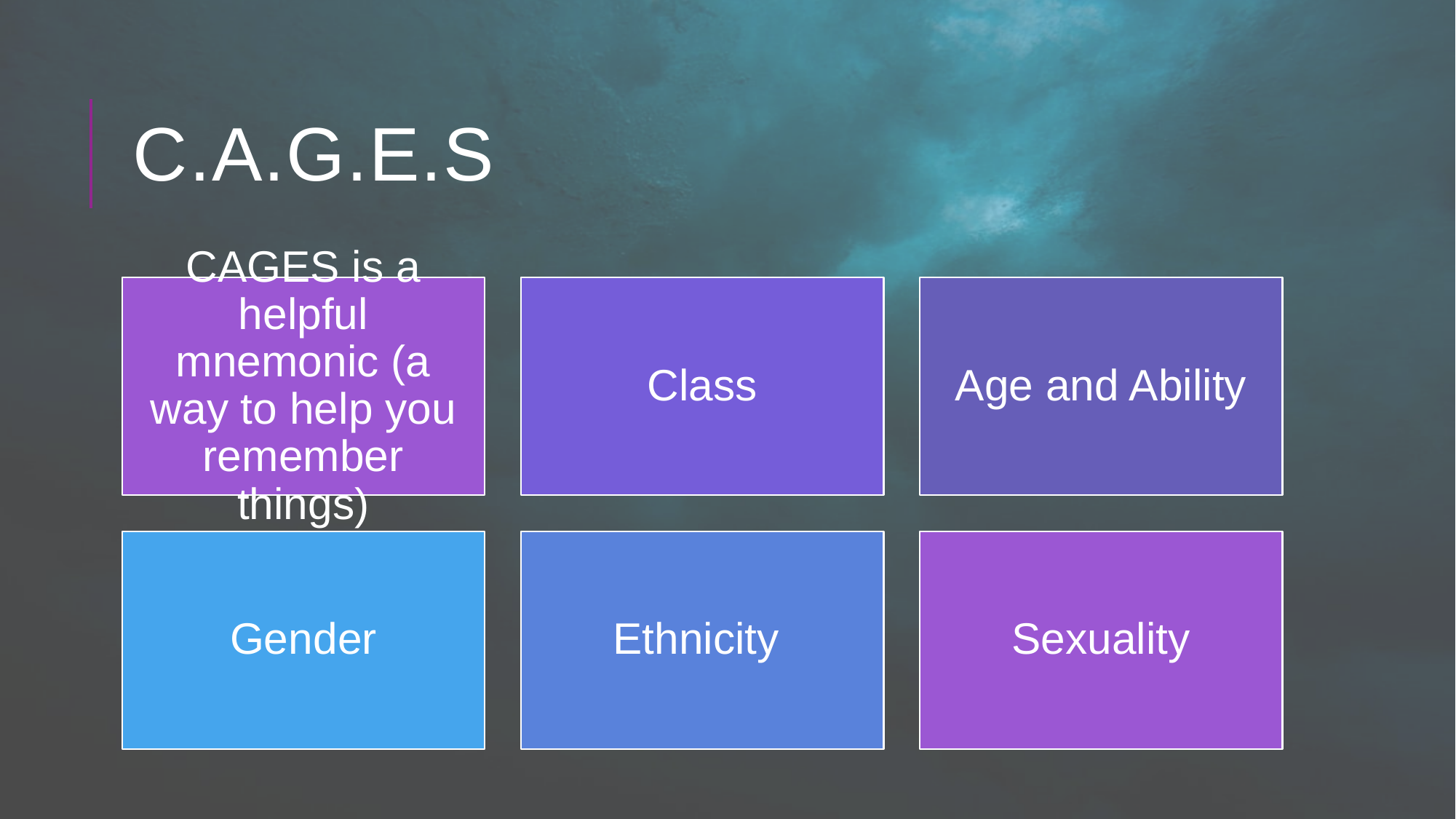

# C.A.G.E.S
CAGES is a helpful mnemonic (a way to help you remember things)
Class
Age and Ability
Gender
Ethnicity
Sexuality